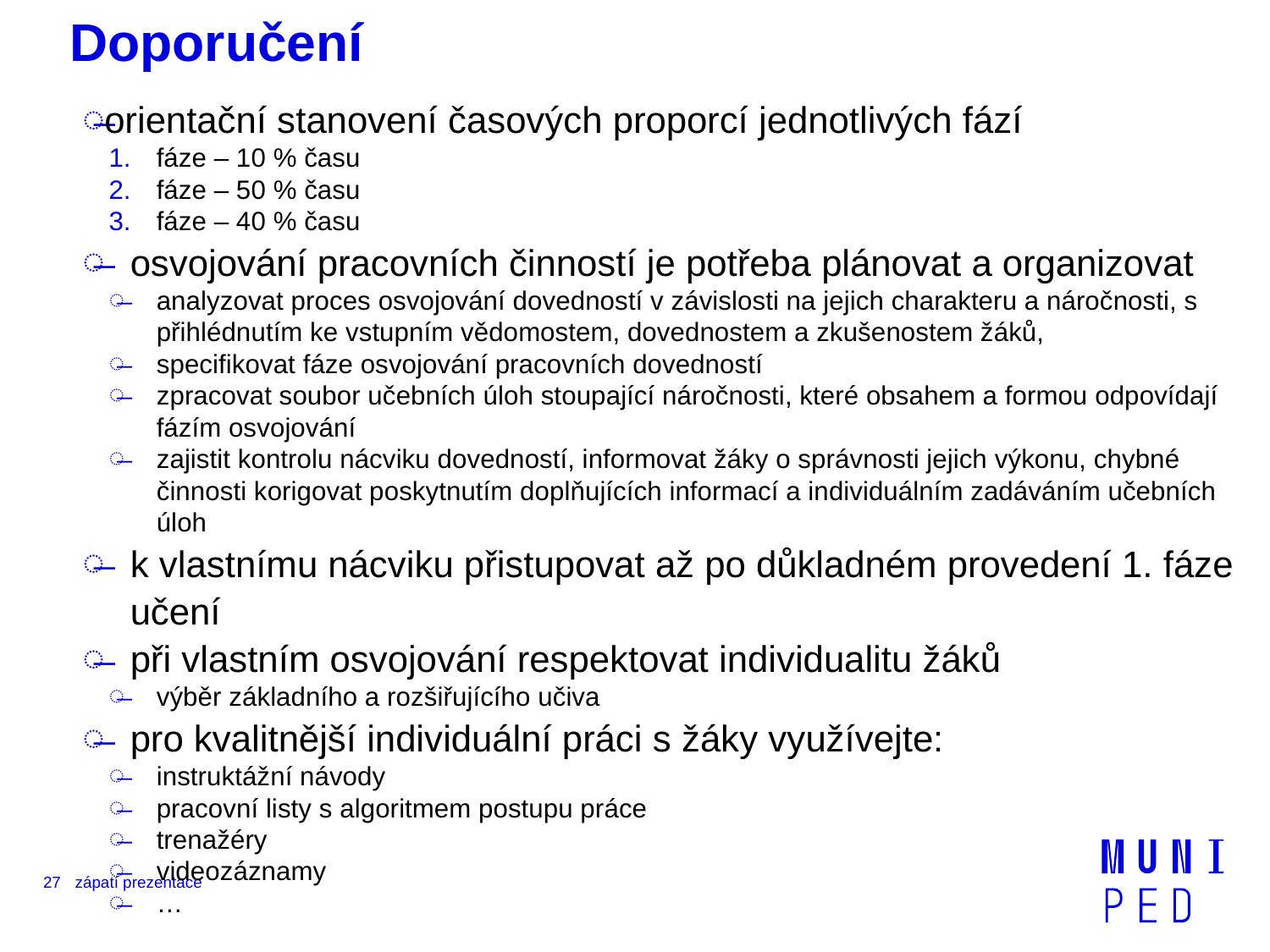

# Doporučení
orientační stanovení časových proporcí jednotlivých fází
fáze – 10 % času
fáze – 50 % času
fáze – 40 % času
osvojování pracovních činností je potřeba plánovat a organizovat
analyzovat proces osvojování dovedností v závislosti na jejich charakteru a náročnosti, s přihlédnutím ke vstupním vědomostem, dovednostem a zkušenostem žáků,
specifikovat fáze osvojování pracovních dovedností
zpracovat soubor učebních úloh stoupající náročnosti, které obsahem a formou odpovídají fázím osvojování
zajistit kontrolu nácviku dovedností, informovat žáky o správnosti jejich výkonu, chybné činnosti korigovat poskytnutím doplňujících informací a individuálním zadáváním učebních úloh
k vlastnímu nácviku přistupovat až po důkladném provedení 1. fáze učení
při vlastním osvojování respektovat individualitu žáků
výběr základního a rozšiřujícího učiva
pro kvalitnější individuální práci s žáky využívejte:
instruktážní návody
pracovní listy s algoritmem postupu práce
trenažéry
videozáznamy
…
27
zápatí prezentace